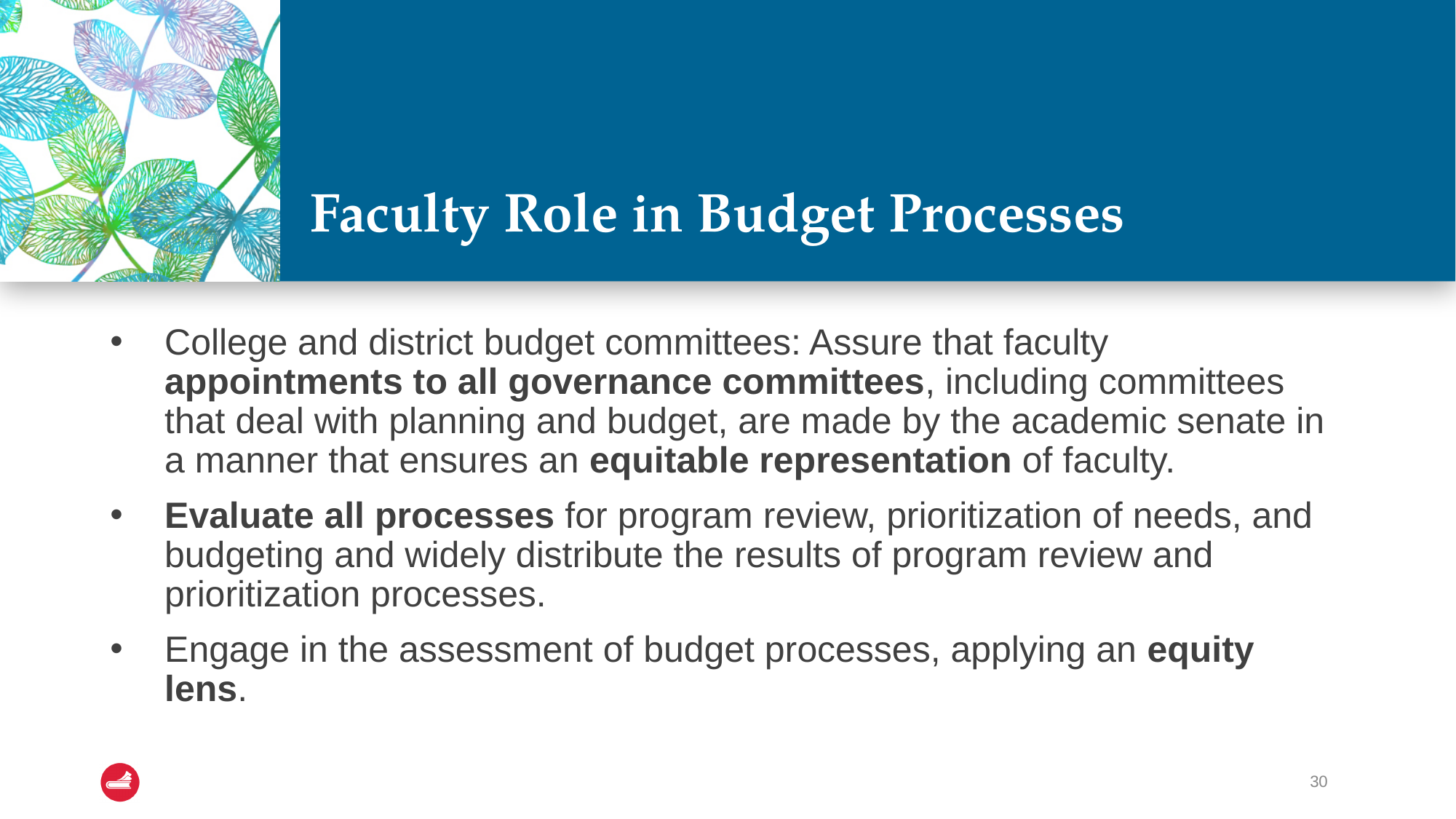

Faculty Role in Budget Processes
College and district budget committees: Assure that faculty appointments to all governance committees, including committees that deal with planning and budget, are made by the academic senate in a manner that ensures an equitable representation of faculty.
Evaluate all processes for program review, prioritization of needs, and budgeting and widely distribute the results of program review and prioritization processes.
Engage in the assessment of budget processes, applying an equity lens.

30